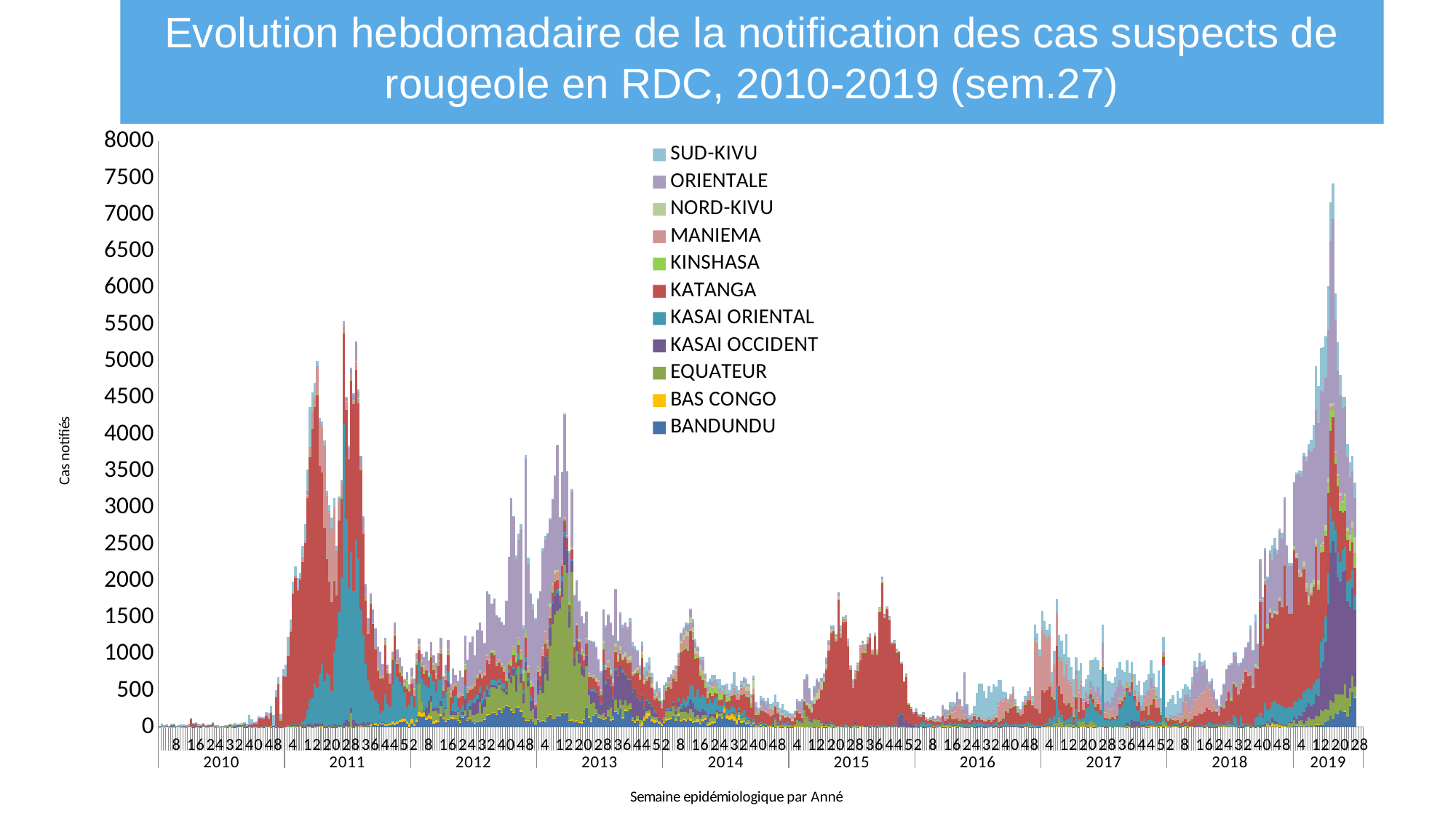

Evolution hebdomadaire de la notification des cas suspects de rougeole en RDC, 2010-2019 (sem.27)

### Chart

| Category | BANDUNDU | BAS CONGO | EQUATEUR | KASAI OCCIDENT | KASAI ORIENTAL | KATANGA | KINSHASA | MANIEMA | NORD-KIVU | ORIENTALE | SUD-KIVU |
|---|---|---|---|---|---|---|---|---|---|---|---|
| 1 | 0.0 | 2.0 | 2.0 | 0.0 | 2.0 | 9.0 | 0.0 | 0.0 | 0.0 | 5.0 | 0.0 |
| 2 | 6.0 | 0.0 | 1.0 | 0.0 | 10.0 | 9.0 | 3.0 | 0.0 | 2.0 | 16.0 | 0.0 |
| 3 | 0.0 | 2.0 | 4.0 | 0.0 | 1.0 | 7.0 | 2.0 | 1.0 | 1.0 | 13.0 | 0.0 |
| 4 | 3.0 | 2.0 | 1.0 | 2.0 | 2.0 | 18.0 | 2.0 | 0.0 | 7.0 | 4.0 | 1.0 |
| 5 | 1.0 | 1.0 | 5.0 | 0.0 | 2.0 | 3.0 | 1.0 | 0.0 | 3.0 | 0.0 | 1.0 |
| 6 | 0.0 | 1.0 | 4.0 | 0.0 | 5.0 | 23.0 | 3.0 | 0.0 | 5.0 | 3.0 | 4.0 |
| 7 | 0.0 | 2.0 | 16.0 | 0.0 | 3.0 | 10.0 | 3.0 | 0.0 | 3.0 | 5.0 | 2.0 |
| 8 | 0.0 | 0.0 | 4.0 | 1.0 | 4.0 | 4.0 | 1.0 | 0.0 | 2.0 | 6.0 | 0.0 |
| 9 | 0.0 | 0.0 | 0.0 | 0.0 | 7.0 | 11.0 | 0.0 | 0.0 | 2.0 | 3.0 | 0.0 |
| 10 | 1.0 | 1.0 | 6.0 | 0.0 | 5.0 | 10.0 | 0.0 | 1.0 | 7.0 | 8.0 | 0.0 |
| 11 | 0.0 | 2.0 | 0.0 | 0.0 | 1.0 | 19.0 | 1.0 | 0.0 | 4.0 | 6.0 | 1.0 |
| 12 | 0.0 | 0.0 | 1.0 | 0.0 | 0.0 | 12.0 | 0.0 | 0.0 | 3.0 | 8.0 | 0.0 |
| 13 | 3.0 | 0.0 | 5.0 | 0.0 | 3.0 | 14.0 | 2.0 | 0.0 | 2.0 | 20.0 | 2.0 |
| 14 | 1.0 | 1.0 | 13.0 | 0.0 | 4.0 | 92.0 | 4.0 | 1.0 | 3.0 | 8.0 | 3.0 |
| 15 | 1.0 | 2.0 | 2.0 | 1.0 | 2.0 | 32.0 | 0.0 | 0.0 | 0.0 | 7.0 | 8.0 |
| 16 | 1.0 | 1.0 | 0.0 | 1.0 | 1.0 | 42.0 | 1.0 | 1.0 | 0.0 | 9.0 | 8.0 |
| 17 | 1.0 | 1.0 | 5.0 | 0.0 | 2.0 | 20.0 | 0.0 | 0.0 | 2.0 | 8.0 | 5.0 |
| 18 | 1.0 | 0.0 | 0.0 | 0.0 | 3.0 | 19.0 | 0.0 | 2.0 | 2.0 | 4.0 | 6.0 |
| 19 | 4.0 | 2.0 | 8.0 | 0.0 | 2.0 | 31.0 | 0.0 | 0.0 | 1.0 | 5.0 | 5.0 |
| 20 | 0.0 | 2.0 | 0.0 | 0.0 | 5.0 | 18.0 | 1.0 | 0.0 | 3.0 | 2.0 | 1.0 |
| 21 | 1.0 | 1.0 | 2.0 | 1.0 | 0.0 | 16.0 | 2.0 | 0.0 | 5.0 | 3.0 | 2.0 |
| 22 | 4.0 | 0.0 | 18.0 | 1.0 | 2.0 | 5.0 | 0.0 | 0.0 | 7.0 | 3.0 | 2.0 |
| 23 | 0.0 | 0.0 | 26.0 | 0.0 | 2.0 | 22.0 | 4.0 | 0.0 | 1.0 | 5.0 | 5.0 |
| 24 | 1.0 | 0.0 | 1.0 | 0.0 | 2.0 | 16.0 | 1.0 | 1.0 | 1.0 | 3.0 | 3.0 |
| 25 | 0.0 | 1.0 | 5.0 | 0.0 | 2.0 | 7.0 | 1.0 | 1.0 | 3.0 | 6.0 | 5.0 |
| 26 | 1.0 | 1.0 | 1.0 | 0.0 | 3.0 | 3.0 | 2.0 | 0.0 | 0.0 | 3.0 | 4.0 |
| 27 | 3.0 | 1.0 | 1.0 | 0.0 | 2.0 | 5.0 | 1.0 | 0.0 | 3.0 | 1.0 | 1.0 |
| 28 | 0.0 | 1.0 | 2.0 | 0.0 | 2.0 | 8.0 | 0.0 | 0.0 | 1.0 | 5.0 | 5.0 |
| 29 | 2.0 | 2.0 | 2.0 | 0.0 | 1.0 | 5.0 | 2.0 | 0.0 | 1.0 | 10.0 | 0.0 |
| 30 | 3.0 | 3.0 | 1.0 | 0.0 | 8.0 | 21.0 | 0.0 | 1.0 | 0.0 | 7.0 | 5.0 |
| 31 | 1.0 | 0.0 | 1.0 | 1.0 | 3.0 | 9.0 | 4.0 | 0.0 | 0.0 | 7.0 | 14.0 |
| 32 | 2.0 | 2.0 | 4.0 | 4.0 | 0.0 | 11.0 | 3.0 | 1.0 | 0.0 | 5.0 | 24.0 |
| 33 | 0.0 | 1.0 | 3.0 | 3.0 | 7.0 | 20.0 | 2.0 | 1.0 | 2.0 | 6.0 | 4.0 |
| 34 | 7.0 | 0.0 | 2.0 | 0.0 | 3.0 | 19.0 | 8.0 | 1.0 | 0.0 | 0.0 | 6.0 |
| 35 | 3.0 | 2.0 | 2.0 | 0.0 | 7.0 | 19.0 | 3.0 | 0.0 | 5.0 | 0.0 | 15.0 |
| 36 | 1.0 | 0.0 | 4.0 | 0.0 | 10.0 | 25.0 | 4.0 | 1.0 | 7.0 | 6.0 | 14.0 |
| 37 | 1.0 | 0.0 | 0.0 | 1.0 | 4.0 | 22.0 | 3.0 | 0.0 | 1.0 | 4.0 | 15.0 |
| 38 | 0.0 | 0.0 | 0.0 | 0.0 | 7.0 | 29.0 | 1.0 | 0.0 | 1.0 | 1.0 | 124.0 |
| 39 | 0.0 | 0.0 | 2.0 | 0.0 | 3.0 | 43.0 | 2.0 | 0.0 | 2.0 | 1.0 | 55.0 |
| 40 | 1.0 | 1.0 | 1.0 | 0.0 | 5.0 | 49.0 | 2.0 | 0.0 | 0.0 | 3.0 | 7.0 |
| 41 | 0.0 | 1.0 | 0.0 | 0.0 | 2.0 | 57.0 | 0.0 | 0.0 | 1.0 | 4.0 | 8.0 |
| 42 | 0.0 | 0.0 | 0.0 | 1.0 | 1.0 | 124.0 | 0.0 | 3.0 | 0.0 | 3.0 | 13.0 |
| 43 | 0.0 | 2.0 | 1.0 | 0.0 | 3.0 | 117.0 | 1.0 | 0.0 | 0.0 | 5.0 | 13.0 |
| 44 | 0.0 | 0.0 | 0.0 | 2.0 | 2.0 | 108.0 | 0.0 | 0.0 | 1.0 | 1.0 | 20.0 |
| 45 | 0.0 | 0.0 | 15.0 | 0.0 | 4.0 | 148.0 | 2.0 | 0.0 | 2.0 | 3.0 | 32.0 |
| 46 | 0.0 | 0.0 | 6.0 | 6.0 | 0.0 | 107.0 | 1.0 | 1.0 | 3.0 | 3.0 | 72.0 |
| 47 | 2.0 | 2.0 | 11.0 | 9.0 | 5.0 | 166.0 | 3.0 | 1.0 | 4.0 | 1.0 | 83.0 |
| 48 | 6.0 | 0.0 | 9.0 | 3.0 | 5.0 | 0.0 | 5.0 | 0.0 | 0.0 | 0.0 | 137.0 |
| 49 | 1.0 | 0.0 | 7.0 | 8.0 | 3.0 | 394.0 | 1.0 | 0.0 | 3.0 | 2.0 | 84.0 |
| 50 | 1.0 | 0.0 | 1.0 | 0.0 | 0.0 | 590.0 | 2.0 | 0.0 | 0.0 | 2.0 | 85.0 |
| 51 | 1.0 | 0.0 | 0.0 | 0.0 | 0.0 | 100.0 | 1.0 | 0.0 | 0.0 | 8.0 | 67.0 |
| 52 | 0.0 | 0.0 | 1.0 | 4.0 | 1.0 | 690.0 | 6.0 | 1.0 | 0.0 | 3.0 | 82.0 |
| 1 | 0.0 | 0.0 | 8.0 | 2.0 | 0.0 | 678.0 | 2.0 | 1.0 | 0.0 | 12.0 | 145.0 |
| 2 | 0.0 | 0.0 | 23.0 | 2.0 | 4.0 | 954.0 | 2.0 | 1.0 | 1.0 | 9.0 | 233.0 |
| 3 | 4.0 | 0.0 | 15.0 | 1.0 | 2.0 | 1285.0 | 2.0 | 6.0 | 2.0 | 4.0 | 147.0 |
| 4 | 0.0 | 0.0 | 29.0 | 2.0 | 2.0 | 1793.0 | 1.0 | 4.0 | 0.0 | 8.0 | 145.0 |
| 5 | 0.0 | 1.0 | 20.0 | 16.0 | 3.0 | 2005.0 | 0.0 | 5.0 | 0.0 | 12.0 | 133.0 |
| 6 | 0.0 | 0.0 | 6.0 | 27.0 | 10.0 | 1836.0 | 1.0 | 4.0 | 2.0 | 8.0 | 138.0 |
| 7 | 0.0 | 7.0 | 6.0 | 17.0 | 2.0 | 1988.0 | 1.0 | 25.0 | 2.0 | 7.0 | 46.0 |
| 8 | 1.0 | 0.0 | 9.0 | 22.0 | 42.0 | 2185.0 | 1.0 | 41.0 | 0.0 | 19.0 | 153.0 |
| 9 | 1.0 | 0.0 | 3.0 | 14.0 | 89.0 | 2403.0 | 0.0 | 28.0 | 1.0 | 9.0 | 220.0 |
| 10 | 3.0 | 0.0 | 4.0 | 28.0 | 200.0 | 2906.0 | 1.0 | 28.0 | 1.0 | 55.0 | 295.0 |
| 11 | 0.0 | 3.0 | 1.0 | 44.0 | 323.0 | 3318.0 | 5.0 | 128.0 | 2.0 | 2.0 | 551.0 |
| 12 | 2.0 | 0.0 | 2.0 | 26.0 | 362.0 | 3691.0 | 2.0 | 227.0 | 2.0 | 2.0 | 260.0 |
| 13 | 0.0 | 1.0 | 3.0 | 41.0 | 551.0 | 3787.0 | 3.0 | 120.0 | 5.0 | 11.0 | 182.0 |
| 14 | 0.0 | 0.0 | 3.0 | 43.0 | 494.0 | 4003.0 | 3.0 | 369.0 | 0.0 | 13.0 | 75.0 |
| 15 | 8.0 | 2.0 | 4.0 | 34.0 | 674.0 | 2855.0 | 1.0 | 580.0 | 4.0 | 1.0 | 64.0 |
| 16 | 7.0 | 4.0 | 2.0 | 35.0 | 817.0 | 2624.0 | 3.0 | 604.0 | 2.0 | 8.0 | 69.0 |
| 17 | 2.0 | 7.0 | 2.0 | 6.0 | 602.0 | 2104.0 | 4.0 | 1114.0 | 3.0 | 2.0 | 74.0 |
| 18 | 2.0 | 1.0 | 0.0 | 5.0 | 724.0 | 1570.0 | 2.0 | 866.0 | 2.0 | 3.0 | 58.0 |
| 19 | 0.0 | 2.0 | 2.0 | 21.0 | 686.0 | 1281.0 | 1.0 | 938.0 | 6.0 | 12.0 | 84.0 |
| 20 | 1.0 | 3.0 | 1.0 | 12.0 | 473.0 | 1224.0 | 2.0 | 990.0 | 5.0 | 5.0 | 145.0 |
| 21 | 1.0 | 0.0 | 9.0 | 26.0 | 983.0 | 984.0 | 2.0 | 1007.0 | 1.0 | 11.0 | 110.0 |
| 22 | 2.0 | 2.0 | 8.0 | 20.0 | 1187.0 | 579.0 | 0.0 | 598.0 | 0.0 | 12.0 | 67.0 |
| 23 | 0.0 | 4.0 | 2.0 | 22.0 | 1544.0 | 1252.0 | 0.0 | 286.0 | 0.0 | 13.0 | 25.0 |
| 24 | 0.0 | 3.0 | 0.0 | 9.0 | 2032.0 | 1086.0 | 1.0 | 203.0 | 1.0 | 20.0 | 27.0 |
| 25 | 1.0 | 5.0 | 4.0 | 44.0 | 4094.0 | 1232.0 | 5.0 | 107.0 | 5.0 | 13.0 | 34.0 |
| 26 | 0.0 | 3.0 | 0.0 | 95.0 | 2742.0 | 1495.0 | 12.0 | 105.0 | 1.0 | 39.0 | 19.0 |
| 27 | 0.0 | 2.0 | 1.0 | 66.0 | 1831.0 | 1765.0 | 6.0 | 96.0 | 0.0 | 46.0 | 36.0 |
| 28 | 0.0 | 2.0 | 192.0 | 75.0 | 2113.0 | 2352.0 | 4.0 | 91.0 | 0.0 | 61.0 | 23.0 |
| 29 | 1.0 | 5.0 | 2.0 | 88.0 | 1763.0 | 2560.0 | 2.0 | 36.0 | 2.0 | 80.0 | 19.0 |
| 30 | 10.0 | 6.0 | 1.0 | 38.0 | 2506.0 | 2332.0 | 1.0 | 106.0 | 1.0 | 256.0 | 13.0 |
| 31 | 0.0 | 8.0 | 0.0 | 25.0 | 2261.0 | 2133.0 | 8.0 | 52.0 | 1.0 | 96.0 | 28.0 |
| 32 | 7.0 | 14.0 | 4.0 | 20.0 | 1557.0 | 1907.0 | 7.0 | 46.0 | 0.0 | 139.0 | 6.0 |
| 33 | 3.0 | 18.0 | 1.0 | 50.0 | 1178.0 | 1397.0 | 5.0 | 49.0 | 0.0 | 159.0 | 17.0 |
| 34 | 4.0 | 13.0 | 1.0 | 15.0 | 826.0 | 871.0 | 13.0 | 57.0 | 3.0 | 130.0 | 25.0 |
| 35 | 18.0 | 11.0 | 2.0 | 36.0 | 570.0 | 639.0 | 5.0 | 51.0 | 0.0 | 148.0 | 14.0 |
| 36 | 8.0 | 37.0 | 2.0 | 2.0 | 452.0 | 1187.0 | 21.0 | 23.0 | 0.0 | 84.0 | 6.0 |
| 37 | 23.0 | 14.0 | 1.0 | 5.0 | 454.0 | 916.0 | 2.0 | 3.0 | 3.0 | 181.0 | 4.0 |
| 38 | 28.0 | 25.0 | 3.0 | 0.0 | 316.0 | 685.0 | 12.0 | 24.0 | 0.0 | 249.0 | 6.0 |
| 39 | 21.0 | 21.0 | 0.0 | 5.0 | 268.0 | 449.0 | 5.0 | 34.0 | 1.0 | 287.0 | 8.0 |
| 40 | 34.0 | 22.0 | 2.0 | 0.0 | 124.0 | 482.0 | 11.0 | 4.0 | 2.0 | 346.0 | 2.0 |
| 41 | 41.0 | 15.0 | 3.0 | 4.0 | 158.0 | 449.0 | 4.0 | 31.0 | 1.0 | 153.0 | 7.0 |
| 42 | 22.0 | 25.0 | 1.0 | 2.0 | 397.0 | 676.0 | 17.0 | 37.0 | 9.0 | 24.0 | 8.0 |
| 43 | 17.0 | 25.0 | 7.0 | 2.0 | 261.0 | 417.0 | 18.0 | 37.0 | 12.0 | 54.0 | 6.0 |
| 44 | 26.0 | 25.0 | 3.0 | 0.0 | 222.0 | 315.0 | 13.0 | 46.0 | 0.0 | 85.0 | 1.0 |
| 45 | 37.0 | 36.0 | 0.0 | 0.0 | 511.0 | 341.0 | 22.0 | 53.0 | 0.0 | 31.0 | 3.0 |
| 46 | 27.0 | 35.0 | 0.0 | 0.0 | 851.0 | 335.0 | 25.0 | 43.0 | 0.0 | 110.0 | 0.0 |
| 47 | 45.0 | 40.0 | 0.0 | 4.0 | 595.0 | 181.0 | 21.0 | 44.0 | 1.0 | 127.0 | 3.0 |
| 48 | 67.0 | 32.0 | 0.0 | 0.0 | 513.0 | 134.0 | 23.0 | 29.0 | 0.0 | 146.0 | 4.0 |
| 49 | 69.0 | 56.0 | 2.0 | 1.0 | 427.0 | 141.0 | 18.0 | 10.0 | 2.0 | 107.0 | 4.0 |
| 50 | 74.0 | 49.0 | 1.0 | 1.0 | 354.0 | 73.0 | 21.0 | 7.0 | 11.0 | 64.0 | 3.0 |
| 51 | 45.0 | 39.0 | 5.0 | 0.0 | 184.0 | 249.0 | 94.0 | 11.0 | 13.0 | 110.0 | 4.0 |
| 52 | 1.0 | 52.0 | 3.0 | 0.0 | 247.0 | 184.0 | 28.0 | 11.0 | 1.0 | 55.0 | 1.0 |
| 1 | 52.0 | 60.0 | 7.0 | 0.0 | 304.0 | 173.0 | 6.0 | 54.0 | 36.0 | 113.0 | 4.0 |
| 2 | 16.0 | 29.0 | 1.0 | 0.0 | 224.0 | 159.0 | 14.0 | 61.0 | 26.0 | 126.0 | 3.0 |
| 3 | 68.0 | 34.0 | 37.0 | 1.0 | 455.0 | 262.0 | 21.0 | 25.0 | 28.0 | 82.0 | 1.0 |
| 4 | 145.0 | 63.0 | 391.0 | 0.0 | 291.0 | 158.0 | 12.0 | 43.0 | 28.0 | 80.0 | 3.0 |
| 5 | 139.0 | 45.0 | 166.0 | 0.0 | 310.0 | 162.0 | 11.0 | 63.0 | 23.0 | 84.0 | 0.0 |
| 6 | 148.0 | 50.0 | 9.0 | 10.0 | 364.0 | 146.0 | 22.0 | 68.0 | 21.0 | 118.0 | 5.0 |
| 7 | 98.0 | 25.0 | 38.0 | 110.0 | 295.0 | 203.0 | 24.0 | 46.0 | 14.0 | 171.0 | 3.0 |
| 8 | 115.0 | 41.0 | 29.0 | 169.0 | 179.0 | 152.0 | 6.0 | 26.0 | 23.0 | 171.0 | 1.0 |
| 9 | 109.0 | 37.0 | 195.0 | 83.0 | 300.0 | 232.0 | 17.0 | 44.0 | 14.0 | 127.0 | 0.0 |
| 10 | 44.0 | 38.0 | 132.0 | 42.0 | 371.0 | 160.0 | 27.0 | 42.0 | 15.0 | 114.0 | 1.0 |
| 11 | 58.0 | 39.0 | 129.0 | 39.0 | 223.0 | 164.0 | 9.0 | 57.0 | 14.0 | 145.0 | 0.0 |
| 12 | 64.0 | 27.0 | 96.0 | 67.0 | 404.0 | 176.0 | 7.0 | 58.0 | 10.0 | 100.0 | 2.0 |
| 13 | 150.0 | 27.0 | 109.0 | 69.0 | 300.0 | 350.0 | 19.0 | 32.0 | 8.0 | 150.0 | 3.0 |
| 14 | 112.0 | 12.0 | 26.0 | 40.0 | 201.0 | 108.0 | 12.0 | 38.0 | 10.0 | 128.0 | 3.0 |
| 15 | 69.0 | 14.0 | 168.0 | 15.0 | 214.0 | 159.0 | 17.0 | 59.0 | 7.0 | 124.0 | 3.0 |
| 16 | 101.0 | 11.0 | 434.0 | 75.0 | 139.0 | 224.0 | 8.0 | 61.0 | 9.0 | 130.0 | 0.0 |
| 17 | 117.0 | 16.0 | 32.0 | 54.0 | 8.0 | 175.0 | 30.0 | 42.0 | 17.0 | 100.0 | 2.0 |
| 18 | 110.0 | 27.0 | 26.0 | 49.0 | 118.0 | 177.0 | 20.0 | 40.0 | 5.0 | 219.0 | 13.0 |
| 19 | 115.0 | 4.0 | 47.0 | 41.0 | 220.0 | 127.0 | 7.0 | 30.0 | 8.0 | 116.0 | 0.0 |
| 20 | 92.0 | 3.0 | 107.0 | 22.0 | 52.0 | 116.0 | 11.0 | 21.0 | 7.0 | 196.0 | 5.0 |
| 21 | 63.0 | 5.0 | 34.0 | 38.0 | 96.0 | 173.0 | 7.0 | 44.0 | 3.0 | 308.0 | 5.0 |
| 22 | 140.0 | 2.0 | 29.0 | 35.0 | 86.0 | 138.0 | 14.0 | 23.0 | 0.0 | 213.0 | 3.0 |
| 23 | 154.0 | 10.0 | 62.0 | 162.0 | 187.0 | 212.0 | 42.0 | 18.0 | 17.0 | 386.0 | 2.0 |
| 24 | 90.0 | 5.0 | 43.0 | 90.0 | 96.0 | 143.0 | 20.0 | 48.0 | 5.0 | 383.0 | 2.0 |
| 25 | 112.0 | 2.0 | 124.0 | 46.0 | 84.0 | 139.0 | 16.0 | 26.0 | 3.0 | 605.0 | 4.0 |
| 26 | 83.0 | 1.0 | 82.0 | 171.0 | 31.0 | 159.0 | 19.0 | 14.0 | 5.0 | 673.0 | 7.0 |
| 27 | 52.0 | 8.0 | 110.0 | 160.0 | 80.0 | 141.0 | 13.0 | 21.0 | 5.0 | 393.0 | 2.0 |
| 28 | 69.0 | 4.0 | 110.0 | 198.0 | 68.0 | 213.0 | 12.0 | 22.0 | 13.0 | 616.0 | 10.0 |
| 29 | 85.0 | 6.0 | 242.0 | 135.0 | 85.0 | 169.0 | 19.0 | 15.0 | 19.0 | 648.0 | 4.0 |
| 30 | 76.0 | 12.0 | 96.0 | 145.0 | 70.0 | 270.0 | 7.0 | 20.0 | 15.0 | 598.0 | 8.0 |
| 31 | 98.0 | 6.0 | 174.0 | 99.0 | 107.0 | 218.0 | 12.0 | 12.0 | 9.0 | 416.0 | 3.0 |
| 32 | 159.0 | 14.0 | 239.0 | 96.0 | 65.0 | 341.0 | 20.0 | 38.0 | 17.0 | 860.0 | 7.0 |
| 33 | 176.0 | 1.0 | 236.0 | 20.0 | 87.0 | 338.0 | 16.0 | 42.0 | 14.0 | 881.0 | 5.0 |
| 34 | 184.0 | 17.0 | 340.0 | 35.0 | 70.0 | 364.0 | 8.0 | 18.0 | 16.0 | 631.0 | 6.0 |
| 35 | 201.0 | 10.0 | 329.0 | 38.0 | 67.0 | 339.0 | 27.0 | 15.0 | 15.0 | 718.0 | 3.0 |
| 36 | 173.0 | 5.0 | 351.0 | 37.0 | 60.0 | 203.0 | 19.0 | 23.0 | 17.0 | 633.0 | 4.0 |
| 37 | 241.0 | 18.0 | 314.0 | 33.0 | 45.0 | 229.0 | 22.0 | 17.0 | 9.0 | 559.0 | 11.0 |
| 38 | 198.0 | 5.0 | 306.0 | 15.0 | 70.0 | 234.0 | 8.0 | 17.0 | 21.0 | 562.0 | 3.0 |
| 39 | 265.0 | 3.0 | 210.0 | 46.0 | 73.0 | 157.0 | 44.0 | 16.0 | 6.0 | 569.0 | 6.0 |
| 40 | 288.0 | 9.0 | 148.0 | 41.0 | 32.0 | 114.0 | 40.0 | 17.0 | 15.0 | 1018.0 | 4.0 |
| 41 | 272.0 | 12.0 | 383.0 | 77.0 | 49.0 | 57.0 | 24.0 | 13.0 | 7.0 | 1429.0 | 0.0 |
| 42 | 230.0 | 21.0 | 353.0 | 84.0 | 18.0 | 130.0 | 63.0 | 20.0 | 4.0 | 2199.0 | 7.0 |
| 43 | 195.0 | 9.0 | 498.0 | 87.0 | 35.0 | 155.0 | 76.0 | 53.0 | 6.0 | 1766.0 | 4.0 |
| 44 | 268.0 | 5.0 | 216.0 | 226.0 | 69.0 | 100.0 | 63.0 | 52.0 | 4.0 | 1287.0 | 51.0 |
| 45 | 271.0 | 11.0 | 552.0 | 93.0 | 85.0 | 112.0 | 72.0 | 27.0 | 5.0 | 1322.0 | 94.0 |
| 46 | 209.0 | 23.0 | 375.0 | 115.0 | 83.0 | 114.0 | 82.0 | 46.0 | 6.0 | 1648.0 | 66.0 |
| 47 | 135.0 | 8.0 | 187.0 | 130.0 | 56.0 | 106.0 | 84.0 | 26.0 | 54.0 | 550.0 | 54.0 |
| 48 | 87.0 | 14.0 | 668.0 | 127.0 | 52.0 | 269.0 | 76.0 | 18.0 | 10.0 | 2343.0 | 56.0 |
| 49 | 91.0 | 9.0 | 452.0 | 83.0 | 35.0 | 78.0 | 41.0 | 35.0 | 19.0 | 1383.0 | 91.0 |
| 50 | 115.0 | 15.0 | 85.0 | 138.0 | 85.0 | 111.0 | 45.0 | 13.0 | 22.0 | 1180.0 | 15.0 |
| 51 | 76.0 | 11.0 | 159.0 | 121.0 | 9.0 | 179.0 | 26.0 | 5.0 | 12.0 | 1014.0 | 67.0 |
| 52 | 42.0 | 1.0 | 73.0 | 150.0 | 11.0 | 24.0 | 9.0 | 7.0 | 12.0 | 1132.0 | 26.0 |
| 1 | 104.0 | 8.0 | 335.0 | 192.0 | 13.0 | 103.0 | 26.0 | 45.0 | 11.0 | 897.0 | 22.0 |
| 2 | 68.0 | 12.0 | 425.0 | 23.0 | 22.0 | 142.0 | 40.0 | 46.0 | 10.0 | 1069.0 | 4.0 |
| 3 | 94.0 | 7.0 | 366.0 | 331.0 | 20.0 | 150.0 | 11.0 | 88.0 | 21.0 | 1313.0 | 42.0 |
| 4 | 77.0 | 3.0 | 641.0 | 239.0 | 10.0 | 175.0 | 16.0 | 138.0 | 21.0 | 1239.0 | 50.0 |
| 5 | 140.0 | 4.0 | 489.0 | 267.0 | 15.0 | 160.0 | 6.0 | 91.0 | 22.0 | 1435.0 | 25.0 |
| 6 | 177.0 | 2.0 | 936.0 | 248.0 | 29.0 | 98.0 | 28.0 | 117.0 | 49.0 | 1144.0 | 21.0 |
| 7 | 125.0 | 3.0 | 1281.0 | 279.0 | 18.0 | 130.0 | 38.0 | 70.0 | 21.0 | 1141.0 | 15.0 |
| 8 | 123.0 | 4.0 | 1416.0 | 252.0 | 24.0 | 165.0 | 22.0 | 94.0 | 45.0 | 1275.0 | 23.0 |
| 9 | 146.0 | 8.0 | 1436.0 | 238.0 | 56.0 | 123.0 | 15.0 | 90.0 | 34.0 | 1700.0 | 7.0 |
| 10 | 154.0 | 7.0 | 1461.0 | 82.0 | 5.0 | 92.0 | 13.0 | 46.0 | 34.0 | 957.0 | 17.0 |
| 11 | 198.0 | 5.0 | 1570.0 | 212.0 | 82.0 | 138.0 | 14.0 | 44.0 | 10.0 | 1208.0 | 9.0 |
| 12 | 187.0 | 5.0 | 2023.0 | 374.0 | 77.0 | 162.0 | 7.0 | 17.0 | 23.0 | 1387.0 | 19.0 |
| 13 | 199.0 | 8.0 | 1896.0 | 304.0 | 16.0 | 156.0 | 16.0 | 15.0 | 9.0 | 866.0 | 16.0 |
| 14 | 91.0 | 7.0 | 1266.0 | 210.0 | 20.0 | 76.0 | 13.0 | 12.0 | 15.0 | 660.0 | 31.0 |
| 15 | 88.0 | 15.0 | 2013.0 | 149.0 | 31.0 | 129.0 | 4.0 | 6.0 | 15.0 | 773.0 | 25.0 |
| 16 | 65.0 | 14.0 | 757.0 | 112.0 | 12.0 | 140.0 | 3.0 | 28.0 | 21.0 | 638.0 | 17.0 |
| 17 | 82.0 | 13.0 | 945.0 | 146.0 | 26.0 | 176.0 | 8.0 | 5.0 | 17.0 | 587.0 | 2.0 |
| 18 | 59.0 | 12.0 | 803.0 | 123.0 | 23.0 | 153.0 | 2.0 | 11.0 | 14.0 | 512.0 | 17.0 |
| 19 | 52.0 | 14.0 | 648.0 | 120.0 | 10.0 | 144.0 | 7.0 | 48.0 | 16.0 | 441.0 | 23.0 |
| 20 | 99.0 | 11.0 | 569.0 | 123.0 | 5.0 | 113.0 | 5.0 | 44.0 | 28.0 | 409.0 | 10.0 |
| 21 | 265.0 | 9.0 | 555.0 | 146.0 | 11.0 | 164.0 | 3.0 | 49.0 | 19.0 | 348.0 | 12.0 |
| 22 | 124.0 | 22.0 | 286.0 | 84.0 | 8.0 | 168.0 | 6.0 | 25.0 | 19.0 | 439.0 | 14.0 |
| 23 | 72.0 | 11.0 | 236.0 | 166.0 | 34.0 | 163.0 | 8.0 | 11.0 | 5.0 | 468.0 | 3.0 |
| 24 | 155.0 | 8.0 | 177.0 | 140.0 | 43.0 | 153.0 | 2.0 | 17.0 | 18.0 | 443.0 | 11.0 |
| 25 | 176.0 | 8.0 | 62.0 | 222.0 | 5.0 | 143.0 | 3.0 | 19.0 | 31.0 | 413.0 | 17.0 |
| 26 | 130.0 | 4.0 | 46.0 | 243.0 | 12.0 | 134.0 | 10.0 | 42.0 | 26.0 | 267.0 | 15.0 |
| 27 | 124.0 | 3.0 | 42.0 | 138.0 | 19.0 | 116.0 | 7.0 | 43.0 | 23.0 | 233.0 | 20.0 |
| 28 | 97.0 | 15.0 | 84.0 | 588.0 | 64.0 | 216.0 | 41.0 | 33.0 | 44.0 | 420.0 | 10.0 |
| 29 | 108.0 | 6.0 | 24.0 | 444.0 | 54.0 | 156.0 | 5.0 | 23.0 | 34.0 | 509.0 | 22.0 |
| 30 | 150.0 | 8.0 | 78.0 | 425.0 | 20.0 | 129.0 | 19.0 | 58.0 | 28.0 | 602.0 | 22.0 |
| 31 | 88.0 | 18.0 | 156.0 | 293.0 | 19.0 | 135.0 | 8.0 | 21.0 | 45.0 | 626.0 | 24.0 |
| 32 | 98.0 | 8.0 | 52.0 | 232.0 | 17.0 | 164.0 | 5.0 | 37.0 | 41.0 | 588.0 | 16.0 |
| 33 | 204.0 | 12.0 | 161.0 | 399.0 | 23.0 | 218.0 | 36.0 | 47.0 | 39.0 | 733.0 | 17.0 |
| 34 | 176.0 | 12.0 | 64.0 | 439.0 | 23.0 | 182.0 | 17.0 | 13.0 | 52.0 | 193.0 | 10.0 |
| 35 | 267.0 | 3.0 | 108.0 | 469.0 | 6.0 | 152.0 | 23.0 | 23.0 | 58.0 | 444.0 | 12.0 |
| 36 | 120.0 | 16.0 | 168.0 | 438.0 | 37.0 | 134.0 | 16.0 | 4.0 | 57.0 | 358.0 | 48.0 |
| 37 | 220.0 | 30.0 | 117.0 | 342.0 | 23.0 | 221.0 | 7.0 | 14.0 | 43.0 | 405.0 | 9.0 |
| 38 | 220.0 | 11.0 | 66.0 | 343.0 | 20.0 | 216.0 | 21.0 | 20.0 | 38.0 | 374.0 | 41.0 |
| 39 | 246.0 | 10.0 | 71.0 | 318.0 | 14.0 | 228.0 | 24.0 | 5.0 | 53.0 | 463.0 | 56.0 |
| 40 | 93.0 | 9.0 | 32.0 | 332.0 | 10.0 | 230.0 | 5.0 | 9.0 | 36.0 | 337.0 | 67.0 |
| 41 | 54.0 | 27.0 | 16.0 | 428.0 | 12.0 | 187.0 | 9.0 | 13.0 | 37.0 | 289.0 | 42.0 |
| 42 | 86.0 | 20.0 | 49.0 | 246.0 | 15.0 | 329.0 | 7.0 | 32.0 | 27.0 | 218.0 | 24.0 |
| 43 | 5.0 | 25.0 | 71.0 | 251.0 | 15.0 | 281.0 | 15.0 | 12.0 | 40.0 | 92.0 | 33.0 |
| 44 | 18.0 | 51.0 | 29.0 | 326.0 | 11.0 | 505.0 | 29.0 | 21.0 | 39.0 | 87.0 | 52.0 |
| 45 | 83.0 | 46.0 | 29.0 | 86.0 | 12.0 | 331.0 | 11.0 | 6.0 | 42.0 | 72.0 | 107.0 |
| 46 | 119.0 | 73.0 | 24.0 | 141.0 | 16.0 | 260.0 | 8.0 | 19.0 | 35.0 | 64.0 | 128.0 |
| 47 | 148.0 | 51.0 | 37.0 | 84.0 | 21.0 | 344.0 | 18.0 | 34.0 | 37.0 | 72.0 | 102.0 |
| 48 | 73.0 | 32.0 | 47.0 | 133.0 | 5.0 | 244.0 | 7.0 | 17.0 | 41.0 | 81.0 | 68.0 |
| 49 | 59.0 | 39.0 | 36.0 | 63.0 | 26.0 | 160.0 | 5.0 | 14.0 | 21.0 | 41.0 | 53.0 |
| 50 | 63.0 | 28.0 | 42.0 | 51.0 | 12.0 | 204.0 | 12.0 | 17.0 | 41.0 | 124.0 | 29.0 |
| 51 | 49.0 | 22.0 | 20.0 | 38.0 | 8.0 | 224.0 | 1.0 | 14.0 | 23.0 | 89.0 | 51.0 |
| 52 | 21.0 | 15.0 | 23.0 | 43.0 | 9.0 | 153.0 | 2.0 | 4.0 | 8.0 | 51.0 | 34.0 |
| 1 | 53.0 | 19.0 | 64.0 | 19.0 | 15.0 | 209.0 | 28.0 | 68.0 | 6.0 | 68.0 | 21.0 |
| 2 | 91.0 | 30.0 | 93.0 | 18.0 | 21.0 | 242.0 | 9.0 | 32.0 | 18.0 | 28.0 | 30.0 |
| 3 | 94.0 | 22.0 | 96.0 | 19.0 | 22.0 | 296.0 | 19.0 | 36.0 | 14.0 | 56.0 | 9.0 |
| 4 | 110.0 | 16.0 | 95.0 | 26.0 | 17.0 | 259.0 | 19.0 | 72.0 | 13.0 | 81.0 | 15.0 |
| 5 | 153.0 | 11.0 | 121.0 | 49.0 | 26.0 | 304.0 | 15.0 | 22.0 | 19.0 | 63.0 | 1.0 |
| 6 | 88.0 | 17.0 | 75.0 | 34.0 | 35.0 | 378.0 | 15.0 | 126.0 | 20.0 | 43.0 | 12.0 |
| 7 | 143.0 | 48.0 | 90.0 | 67.0 | 45.0 | 437.0 | 20.0 | 80.0 | 12.0 | 42.0 | 31.0 |
| 8 | 79.0 | 20.0 | 111.0 | 35.0 | 69.0 | 711.0 | 30.0 | 86.0 | 42.0 | 84.0 | 23.0 |
| 9 | 98.0 | 16.0 | 95.0 | 88.0 | 98.0 | 659.0 | 20.0 | 122.0 | 61.0 | 78.0 | 26.0 |
| 10 | 82.0 | 23.0 | 100.0 | 66.0 | 88.0 | 714.0 | 27.0 | 140.0 | 81.0 | 83.0 | 29.0 |
| 11 | 104.0 | 14.0 | 72.0 | 106.0 | 128.0 | 613.0 | 22.0 | 186.0 | 59.0 | 83.0 | 29.0 |
| 12 | 86.0 | 30.0 | 127.0 | 133.0 | 198.0 | 739.0 | 29.0 | 74.0 | 81.0 | 98.0 | 21.0 |
| 13 | 61.0 | 15.0 | 135.0 | 119.0 | 231.0 | 631.0 | 35.0 | 70.0 | 66.0 | 67.0 | 46.0 |
| 14 | 70.0 | 17.0 | 54.0 | 102.0 | 173.0 | 514.0 | 42.0 | 30.0 | 77.0 | 77.0 | 48.0 |
| 15 | 71.0 | 32.0 | 65.0 | 58.0 | 285.0 | 431.0 | 42.0 | 4.0 | 51.0 | 42.0 | 22.0 |
| 16 | 37.0 | 25.0 | 58.0 | 89.0 | 201.0 | 285.0 | 69.0 | 8.0 | 77.0 | 63.0 | 50.0 |
| 17 | 80.0 | 29.0 | 61.0 | 80.0 | 186.0 | 203.0 | 76.0 | 12.0 | 43.0 | 139.0 | 51.0 |
| 18 | 95.0 | 31.0 | 39.0 | 49.0 | 187.0 | 131.0 | 73.0 | 26.0 | 32.0 | 38.0 | 31.0 |
| 19 | 17.0 | 19.0 | 33.0 | 61.0 | 186.0 | 79.0 | 63.0 | 2.0 | 22.0 | 66.0 | 66.0 |
| 20 | 29.0 | 25.0 | 73.0 | 48.0 | 208.0 | 79.0 | 70.0 | 26.0 | 20.0 | 56.0 | 26.0 |
| 21 | 50.0 | 32.0 | 61.0 | 37.0 | 145.0 | 96.0 | 90.0 | 20.0 | 21.0 | 59.0 | 107.0 |
| 22 | 56.0 | 20.0 | 51.0 | 51.0 | 221.0 | 62.0 | 111.0 | 12.0 | 14.0 | 42.0 | 75.0 |
| 23 | 115.0 | 65.0 | 31.0 | 15.0 | 186.0 | 48.0 | 93.0 | 2.0 | 10.0 | 41.0 | 43.0 |
| 24 | 143.0 | 14.0 | 28.0 | 23.0 | 85.0 | 72.0 | 92.0 | 14.0 | 11.0 | 40.0 | 135.0 |
| 25 | 116.0 | 25.0 | 58.0 | 4.0 | 90.0 | 87.0 | 70.0 | 2.0 | 9.0 | 22.0 | 87.0 |
| 26 | 193.0 | 59.0 | 44.0 | 6.0 | 50.0 | 91.0 | 58.0 | 2.0 | 12.0 | 44.0 | 16.0 |
| 27 | 119.0 | 35.0 | 35.0 | 0.0 | 72.0 | 86.0 | 63.0 | 2.0 | 18.0 | 18.0 | 143.0 |
| 28 | 99.0 | 52.0 | 22.0 | 1.0 | 61.0 | 119.0 | 61.0 | 12.0 | 13.0 | 18.0 | 46.0 |
| 29 | 104.0 | 69.0 | 36.0 | 2.0 | 81.0 | 137.0 | 20.0 | 8.0 | 13.0 | 8.0 | 113.0 |
| 30 | 87.0 | 56.0 | 43.0 | 2.0 | 74.0 | 171.0 | 14.0 | 98.0 | 3.0 | 20.0 | 188.0 |
| 31 | 35.0 | 61.0 | 40.0 | 4.0 | 60.0 | 179.0 | 10.0 | 76.0 | 6.0 | 25.0 | 69.0 |
| 32 | 98.0 | 71.0 | 38.0 | 24.0 | 43.0 | 114.0 | 2.0 | 54.0 | 0.0 | 6.0 | 59.0 |
| 33 | 58.0 | 28.0 | 47.0 | 3.0 | 61.0 | 238.0 | 10.0 | 94.0 | 1.0 | 32.0 | 66.0 |
| 34 | 66.0 | 22.0 | 49.0 | 7.0 | 89.0 | 226.0 | 19.0 | 66.0 | 59.0 | 54.0 | 25.0 |
| 35 | 40.0 | 18.0 | 22.0 | 7.0 | 62.0 | 271.0 | 17.0 | 56.0 | 60.0 | 22.0 | 89.0 |
| 36 | 46.0 | 15.0 | 37.0 | 7.0 | 26.0 | 274.0 | 29.0 | 58.0 | 76.0 | 17.0 | 0.0 |
| 37 | 23.0 | 7.0 | 15.0 | 2.0 | 20.0 | 203.0 | 13.0 | 42.0 | 79.0 | 17.0 | 31.0 |
| 38 | 40.0 | 17.0 | 16.0 | 12.0 | 29.0 | 334.0 | 13.0 | 60.0 | 123.0 | 19.0 | 40.0 |
| 39 | 14.0 | 5.0 | 12.0 | 4.0 | 10.0 | 128.0 | 1.0 | 22.0 | 5.0 | 73.0 | 74.0 |
| 40 | 13.0 | 6.0 | 6.0 | 4.0 | 21.0 | 126.0 | 3.0 | 14.0 | 24.0 | 13.0 | 34.0 |
| 41 | 20.0 | 6.0 | 26.0 | 2.0 | 27.0 | 146.0 | 0.0 | 44.0 | 25.0 | 76.0 | 57.0 |
| 42 | 3.0 | 1.0 | 24.0 | 1.0 | 17.0 | 170.0 | 0.0 | 20.0 | 2.0 | 116.0 | 42.0 |
| 43 | 25.0 | 0.0 | 15.0 | 0.0 | 11.0 | 151.0 | 0.0 | 8.0 | 7.0 | 90.0 | 50.0 |
| 44 | 10.0 | 2.0 | 11.0 | 0.0 | 4.0 | 151.0 | 0.0 | 86.0 | 8.0 | 65.0 | 54.0 |
| 45 | 4.0 | 4.0 | 11.0 | 4.0 | 4.0 | 118.0 | 0.0 | 96.0 | 1.0 | 7.0 | 69.0 |
| 46 | 22.0 | 1.0 | 5.0 | 2.0 | 16.0 | 120.0 | 0.0 | 68.0 | 24.0 | 9.0 | 73.0 |
| 47 | 2.0 | 5.0 | 93.0 | 0.0 | 26.0 | 146.0 | 0.0 | 28.0 | 27.0 | 18.0 | 99.0 |
| 48 | 9.0 | 1.0 | 22.0 | 1.0 | 31.0 | 124.0 | 0.0 | 28.0 | 19.0 | 24.0 | 85.0 |
| 49 | 2.0 | 3.0 | 15.0 | 6.0 | 6.0 | 56.0 | 0.0 | 22.0 | 31.0 | 27.0 | 85.0 |
| 50 | 2.0 | 0.0 | 49.0 | 1.0 | 19.0 | 90.0 | 0.0 | 4.0 | 35.0 | 30.0 | 86.0 |
| 51 | 7.0 | 1.0 | 20.0 | 0.0 | 25.0 | 77.0 | 0.0 | 4.0 | 21.0 | 8.0 | 69.0 |
| 52 | 1.0 | 0.0 | 39.0 | 1.0 | 32.0 | 74.0 | 0.0 | 2.0 | 4.0 | 19.0 | 47.0 |
| 1 | 1.0 | 4.0 | 24.0 | 14.0 | 4.0 | 75.0 | 7.0 | 3.0 | 19.0 | 15.0 | 32.0 |
| 2 | 2.0 | 6.0 | 9.0 | 5.0 | 1.0 | 55.0 | 0.0 | 12.0 | 31.0 | 31.0 | 35.0 |
| 3 | 5.0 | 5.0 | 26.0 | 23.0 | 0.0 | 74.0 | 0.0 | 5.0 | 26.0 | 51.0 | 10.0 |
| 4 | 9.0 | 5.0 | 89.0 | 8.0 | 0.0 | 112.0 | 1.0 | 9.0 | 18.0 | 108.0 | 28.0 |
| 5 | 5.0 | 3.0 | 74.0 | 25.0 | 0.0 | 82.0 | 0.0 | 5.0 | 16.0 | 124.0 | 26.0 |
| 6 | 12.0 | 3.0 | 52.0 | 4.0 | 0.0 | 62.0 | 5.0 | 2.0 | 1.0 | 217.0 | 26.0 |
| 7 | 0.0 | 2.0 | 233.0 | 8.0 | 0.0 | 106.0 | 5.0 | 4.0 | 29.0 | 257.0 | 12.0 |
| 8 | 0.0 | 0.0 | 152.0 | 5.0 | 0.0 | 144.0 | 1.0 | 0.0 | 29.0 | 362.0 | 27.0 |
| 9 | 0.0 | 1.0 | 85.0 | 7.0 | 10.0 | 152.0 | 4.0 | 4.0 | 52.0 | 201.0 | 17.0 |
| 10 | 0.0 | 1.0 | 62.0 | 5.0 | 2.0 | 132.0 | 1.0 | 3.0 | 64.0 | 85.0 | 11.0 |
| 11 | 1.0 | 0.0 | 113.0 | 5.0 | 0.0 | 202.0 | 5.0 | 2.0 | 86.0 | 111.0 | 35.0 |
| 12 | 0.0 | 1.0 | 104.0 | 1.0 | 4.0 | 258.0 | 6.0 | 3.0 | 85.0 | 178.0 | 20.0 |
| 13 | 1.0 | 3.0 | 98.0 | 22.0 | 0.0 | 258.0 | 9.0 | 7.0 | 112.0 | 91.0 | 26.0 |
| 14 | 0.0 | 4.0 | 57.0 | 20.0 | 1.0 | 433.0 | 2.0 | 8.0 | 102.0 | 41.0 | 6.0 |
| 15 | 2.0 | 6.0 | 10.0 | 29.0 | 2.0 | 572.0 | 6.0 | 4.0 | 54.0 | 43.0 | 10.0 |
| 16 | 1.0 | 2.0 | 31.0 | 29.0 | 0.0 | 731.0 | 1.0 | 4.0 | 64.0 | 74.0 | 18.0 |
| 17 | 0.0 | 0.0 | 14.0 | 23.0 | 2.0 | 1007.0 | 2.0 | 5.0 | 70.0 | 35.0 | 38.0 |
| 18 | 1.0 | 1.0 | 53.0 | 7.0 | 1.0 | 1222.0 | 8.0 | 5.0 | 42.0 | 25.0 | 25.0 |
| 19 | 1.0 | 0.0 | 23.0 | 10.0 | 1.0 | 1281.0 | 6.0 | 4.0 | 11.0 | 13.0 | 40.0 |
| 20 | 0.0 | 2.0 | 18.0 | 11.0 | 0.0 | 1144.0 | 7.0 | 19.0 | 35.0 | 21.0 | 15.0 |
| 21 | 0.0 | 0.0 | 27.0 | 1.0 | 0.0 | 1714.0 | 9.0 | 10.0 | 29.0 | 38.0 | 16.0 |
| 22 | 0.0 | 0.0 | 8.0 | 17.0 | 1.0 | 1207.0 | 2.0 | 49.0 | 43.0 | 7.0 | 52.0 |
| 23 | 1.0 | 1.0 | 0.0 | 13.0 | 1.0 | 1414.0 | 0.0 | 51.0 | 8.0 | 10.0 | 13.0 |
| 24 | 0.0 | 1.0 | 23.0 | 10.0 | 1.0 | 1406.0 | 4.0 | 39.0 | 15.0 | 9.0 | 18.0 |
| 25 | 0.0 | 0.0 | 8.0 | 20.0 | 4.0 | 1082.0 | 2.0 | 23.0 | 5.0 | 20.0 | 44.0 |
| 26 | 2.0 | 2.0 | 2.0 | 13.0 | 0.0 | 769.0 | 2.0 | 18.0 | 11.0 | 11.0 | 11.0 |
| 27 | 0.0 | 1.0 | 14.0 | 0.0 | 0.0 | 523.0 | 3.0 | 57.0 | 11.0 | 14.0 | 32.0 |
| 28 | 0.0 | 1.0 | 28.0 | 39.0 | 0.0 | 590.0 | 5.0 | 81.0 | 15.0 | 8.0 | 12.0 |
| 29 | 2.0 | 2.0 | 14.0 | 3.0 | 1.0 | 746.0 | 3.0 | 84.0 | 12.0 | 7.0 | 6.0 |
| 30 | 3.0 | 2.0 | 21.0 | 3.0 | 0.0 | 881.0 | 14.0 | 158.0 | 13.0 | 18.0 | 8.0 |
| 31 | 7.0 | 1.0 | 9.0 | 5.0 | 4.0 | 999.0 | 1.0 | 99.0 | 23.0 | 24.0 | 10.0 |
| 32 | 6.0 | 0.0 | 7.0 | 2.0 | 0.0 | 998.0 | 15.0 | 65.0 | 13.0 | 17.0 | 5.0 |
| 33 | 0.0 | 0.0 | 5.0 | 0.0 | 3.0 | 1134.0 | 11.0 | 42.0 | 16.0 | 15.0 | 6.0 |
| 34 | 1.0 | 0.0 | 11.0 | 13.0 | 5.0 | 1186.0 | 11.0 | 20.0 | 18.0 | 5.0 | 7.0 |
| 35 | 0.0 | 0.0 | 6.0 | 14.0 | 5.0 | 973.0 | 7.0 | 25.0 | 10.0 | 6.0 | 12.0 |
| 36 | 0.0 | 1.0 | 5.0 | 6.0 | 1.0 | 1233.0 | 1.0 | 5.0 | 33.0 | 7.0 | 3.0 |
| 37 | 1.0 | 0.0 | 7.0 | 13.0 | 3.0 | 964.0 | 6.0 | 16.0 | 43.0 | 8.0 | 5.0 |
| 38 | 0.0 | 2.0 | 4.0 | 22.0 | 2.0 | 1539.0 | 5.0 | 2.0 | 51.0 | 10.0 | 6.0 |
| 39 | 0.0 | 1.0 | 8.0 | 18.0 | 7.0 | 1941.0 | 4.0 | 5.0 | 38.0 | 24.0 | 11.0 |
| 40 | 0.0 | 1.0 | 5.0 | 11.0 | 1.0 | 1469.0 | 9.0 | 0.0 | 25.0 | 14.0 | 9.0 |
| 41 | 0.0 | 1.0 | 2.0 | 6.0 | 2.0 | 1601.0 | 2.0 | 2.0 | 21.0 | 12.0 | 3.0 |
| 42 | 0.0 | 3.0 | 9.0 | 12.0 | 0.0 | 1441.0 | 3.0 | 5.0 | 27.0 | 11.0 | 5.0 |
| 43 | 0.0 | 1.0 | 10.0 | 8.0 | 2.0 | 1113.0 | 5.0 | 1.0 | 7.0 | 8.0 | 3.0 |
| 44 | 0.0 | 3.0 | 7.0 | 21.0 | 5.0 | 1108.0 | 8.0 | 2.0 | 14.0 | 13.0 | 14.0 |
| 45 | 0.0 | 4.0 | 3.0 | 14.0 | 2.0 | 992.0 | 15.0 | 1.0 | 19.0 | 10.0 | 7.0 |
| 46 | 0.0 | 2.0 | 0.0 | 143.0 | 3.0 | 874.0 | 6.0 | 0.0 | 4.0 | 8.0 | 0.0 |
| 47 | 0.0 | 1.0 | 9.0 | 161.0 | 2.0 | 692.0 | 7.0 | 2.0 | 10.0 | 0.0 | 7.0 |
| 48 | 1.0 | 1.0 | 2.0 | 70.0 | 3.0 | 544.0 | 2.0 | 0.0 | 0.0 | 14.0 | 1.0 |
| 49 | 0.0 | 0.0 | 2.0 | 95.0 | 7.0 | 577.0 | 26.0 | 6.0 | 6.0 | 3.0 | 9.0 |
| 50 | 1.0 | 1.0 | 0.0 | 50.0 | 0.0 | 261.0 | 6.0 | 2.0 | 3.0 | 0.0 | 4.0 |
| 51 | 0.0 | 0.0 | 2.0 | 42.0 | 0.0 | 209.0 | 6.0 | 3.0 | 0.0 | 10.0 | 0.0 |
| 52 | 0.0 | 0.0 | 1.0 | 13.0 | 0.0 | 170.0 | 0.0 | 1.0 | 0.0 | 17.0 | 0.0 |
| 1 | 1.0 | 1.0 | 8.0 | 1.0 | 40.0 | 159.0 | 15.0 | 0.0 | 3.0 | 12.0 | 13.0 |
| 2 | 2.0 | 0.0 | 6.0 | 2.0 | 12.0 | 132.0 | 4.0 | 0.0 | 0.0 | 16.0 | 1.0 |
| 3 | 3.0 | 1.0 | 8.0 | 0.0 | 31.0 | 101.0 | 3.0 | 3.0 | 1.0 | 21.0 | 2.0 |
| 4 | 2.0 | 3.0 | 6.0 | 1.0 | 54.0 | 102.0 | 8.0 | 3.0 | 2.0 | 17.0 | 8.0 |
| 5 | 1.0 | 0.0 | 5.0 | 0.0 | 33.0 | 65.0 | 6.0 | 2.0 | 5.0 | 14.0 | 2.0 |
| 6 | 0.0 | 2.0 | 9.0 | 1.0 | 42.0 | 37.0 | 7.0 | 1.0 | 2.0 | 12.0 | 4.0 |
| 7 | 0.0 | 2.0 | 7.0 | 2.0 | 36.0 | 63.0 | 2.0 | 7.0 | 2.0 | 16.0 | 3.0 |
| 8 | 2.0 | 4.0 | 16.0 | 1.0 | 11.0 | 57.0 | 0.0 | 3.0 | 2.0 | 56.0 | 4.0 |
| 9 | 2.0 | 2.0 | 11.0 | 1.0 | 13.0 | 41.0 | 3.0 | 2.0 | 2.0 | 45.0 | 0.0 |
| 10 | 1.0 | 1.0 | 8.0 | 0.0 | 24.0 | 53.0 | 3.0 | 5.0 | 1.0 | 61.0 | 0.0 |
| 11 | 5.0 | 0.0 | 6.0 | 0.0 | 16.0 | 54.0 | 1.0 | 16.0 | 0.0 | 32.0 | 9.0 |
| 12 | 2.0 | 6.0 | 30.0 | 0.0 | 45.0 | 77.0 | 17.0 | 14.0 | 1.0 | 93.0 | 20.0 |
| 13 | 2.0 | 1.0 | 29.0 | 1.0 | 14.0 | 39.0 | 0.0 | 51.0 | 5.0 | 79.0 | 24.0 |
| 14 | 1.0 | 1.0 | 29.0 | 0.0 | 7.0 | 70.0 | 5.0 | 55.0 | 7.0 | 40.0 | 17.0 |
| 15 | 2.0 | 4.0 | 14.0 | 0.0 | 44.0 | 106.0 | 6.0 | 66.0 | 10.0 | 46.0 | 45.0 |
| 16 | 0.0 | 0.0 | 22.0 | 1.0 | 19.0 | 68.0 | 7.0 | 87.0 | 3.0 | 71.0 | 65.0 |
| 17 | 4.0 | 1.0 | 18.0 | 2.0 | 22.0 | 62.0 | 0.0 | 104.0 | 4.0 | 85.0 | 34.0 |
| 18 | 2.0 | 0.0 | 15.0 | 0.0 | 20.0 | 82.0 | 0.0 | 180.0 | 1.0 | 167.0 | 19.0 |
| 19 | 0.0 | 0.0 | 12.0 | 0.0 | 32.0 | 49.0 | 2.0 | 205.0 | 4.0 | 58.0 | 26.0 |
| 20 | 1.0 | 1.0 | 11.0 | 8.0 | 27.0 | 64.0 | 2.0 | 71.0 | 0.0 | 62.0 | 43.0 |
| 21 | 1.0 | 3.0 | 3.0 | 3.0 | 24.0 | 73.0 | 2.0 | 65.0 | 2.0 | 560.0 | 20.0 |
| 22 | 1.0 | 0.0 | 5.0 | 7.0 | 36.0 | 59.0 | 5.0 | 5.0 | 0.0 | 175.0 | 23.0 |
| 23 | 1.0 | 2.0 | 3.0 | 0.0 | 32.0 | 30.0 | 5.0 | 8.0 | 4.0 | 39.0 | 41.0 |
| 24 | 5.0 | 1.0 | 2.0 | 1.0 | 31.0 | 64.0 | 3.0 | 6.0 | 6.0 | 14.0 | 54.0 |
| 25 | 1.0 | 2.0 | 4.0 | 0.0 | 60.0 | 82.0 | 4.0 | 5.0 | 7.0 | 7.0 | 116.0 |
| 26 | 2.0 | 0.0 | 1.0 | 1.0 | 43.0 | 57.0 | 6.0 | 11.0 | 1.0 | 9.0 | 337.0 |
| 27 | 0.0 | 1.0 | 3.0 | 4.0 | 57.0 | 73.0 | 8.0 | 1.0 | 3.0 | 4.0 | 438.0 |
| 28 | 3.0 | 0.0 | 1.0 | 5.0 | 44.0 | 45.0 | 7.0 | 3.0 | 13.0 | 3.0 | 471.0 |
| 29 | 2.0 | 0.0 | 2.0 | 4.0 | 25.0 | 57.0 | 2.0 | 1.0 | 13.0 | 8.0 | 378.0 |
| 30 | 2.0 | 0.0 | 4.0 | 3.0 | 28.0 | 46.0 | 4.0 | 10.0 | 2.0 | 11.0 | 289.0 |
| 31 | 0.0 | 1.0 | 8.0 | 1.0 | 23.0 | 67.0 | 8.0 | 15.0 | 11.0 | 5.0 | 425.0 |
| 32 | 4.0 | 0.0 | 6.0 | 0.0 | 11.0 | 52.0 | 2.0 | 26.0 | 6.0 | 5.0 | 362.0 |
| 33 | 2.0 | 0.0 | 12.0 | 2.0 | 34.0 | 51.0 | 8.0 | 38.0 | 2.0 | 14.0 | 423.0 |
| 34 | 9.0 | 0.0 | 4.0 | 3.0 | 48.0 | 67.0 | 18.0 | 0.0 | 17.0 | 7.0 | 377.0 |
| 35 | 1.0 | 2.0 | 12.0 | 3.0 | 8.0 | 48.0 | 7.0 | 206.0 | 19.0 | 24.0 | 317.0 |
| 36 | 2.0 | 0.0 | 7.0 | 1.0 | 26.0 | 52.0 | 12.0 | 268.0 | 18.0 | 8.0 | 253.0 |
| 37 | 8.0 | 1.0 | 1.0 | 1.0 | 29.0 | 86.0 | 1.0 | 214.0 | 19.0 | 11.0 | 111.0 |
| 38 | 4.0 | 3.0 | 4.0 | 5.0 | 55.0 | 156.0 | 1.0 | 163.0 | 0.0 | 12.0 | 69.0 |
| 39 | 3.0 | 1.0 | 1.0 | 2.0 | 33.0 | 153.0 | 15.0 | 140.0 | 2.0 | 2.0 | 38.0 |
| 40 | 4.0 | 4.0 | 2.0 | 1.0 | 20.0 | 228.0 | 19.0 | 136.0 | 5.0 | 4.0 | 32.0 |
| 41 | 10.0 | 6.0 | 5.0 | 1.0 | 19.0 | 237.0 | 20.0 | 194.0 | 2.0 | 6.0 | 51.0 |
| 42 | 4.0 | 1.0 | 6.0 | 1.0 | 28.0 | 251.0 | 16.0 | 7.0 | 2.0 | 5.0 | 60.0 |
| 43 | 1.0 | 1.0 | 4.0 | 10.0 | 22.0 | 163.0 | 3.0 | 14.0 | 1.0 | 12.0 | 51.0 |
| 44 | 2.0 | 0.0 | 1.0 | 2.0 | 29.0 | 132.0 | 5.0 | 12.0 | 3.0 | 27.0 | 34.0 |
| 45 | 1.0 | 0.0 | 8.0 | 1.0 | 25.0 | 149.0 | 3.0 | 96.0 | 1.0 | 5.0 | 60.0 |
| 46 | 0.0 | 3.0 | 13.0 | 2.0 | 25.0 | 271.0 | 4.0 | 37.0 | 3.0 | 11.0 | 55.0 |
| 47 | 0.0 | 0.0 | 6.0 | 4.0 | 53.0 | 308.0 | 1.0 | 41.0 | 5.0 | 6.0 | 75.0 |
| 48 | 1.0 | 4.0 | 8.0 | 0.0 | 41.0 | 314.0 | 3.0 | 92.0 | 3.0 | 16.0 | 58.0 |
| 49 | 1.0 | 0.0 | 0.0 | 0.0 | 38.0 | 260.0 | 3.0 | 11.0 | 2.0 | 12.0 | 94.0 |
| 50 | 1.0 | 0.0 | 1.0 | 0.0 | 25.0 | 229.0 | 0.0 | 931.0 | 8.0 | 13.0 | 190.0 |
| 51 | 0.0 | 0.0 | 1.0 | 1.0 | 21.0 | 225.0 | 0.0 | 891.0 | 5.0 | 5.0 | 131.0 |
| 52 | 1.0 | 0.0 | 0.0 | 6.0 | 13.0 | 166.0 | 0.0 | 778.0 | 4.0 | 7.0 | 90.0 |
| 1 | 5.0 | 0.0 | 6.0 | 0.0 | 16.0 | 489.0 | 2.0 | 823.0 | 1.0 | 6.0 | 239.0 |
| 2 | 14.0 | 0.0 | 4.0 | 1.0 | 19.0 | 436.0 | 8.0 | 782.0 | 1.0 | 5.0 | 180.0 |
| 3 | 14.0 | 3.0 | 7.0 | 1.0 | 36.0 | 452.0 | 2.0 | 706.0 | 4.0 | 9.0 | 93.0 |
| 4 | 13.0 | 3.0 | 12.0 | 1.0 | 98.0 | 432.0 | 1.0 | 704.0 | 2.0 | 16.0 | 132.0 |
| 5 | 7.0 | 0.0 | 28.0 | 5.0 | 68.0 | 304.0 | 12.0 | 148.0 | 2.0 | 19.0 | 157.0 |
| 6 | 3.0 | 0.0 | 57.0 | 0.0 | 90.0 | 225.0 | 23.0 | 454.0 | 1.0 | 13.0 | 174.0 |
| 7 | 3.0 | 2.0 | 61.0 | 5.0 | 500.0 | 545.0 | 8.0 | 417.0 | 10.0 | 22.0 | 174.0 |
| 8 | 5.0 | 0.0 | 139.0 | 1.0 | 83.0 | 337.0 | 6.0 | 348.0 | 8.0 | 40.0 | 290.0 |
| 9 | 0.0 | 2.0 | 64.0 | 0.0 | 97.0 | 298.0 | 6.0 | 439.0 | 8.0 | 19.0 | 249.0 |
| 10 | 3.0 | 0.0 | 36.0 | 1.0 | 51.0 | 236.0 | 11.0 | 323.0 | 4.0 | 41.0 | 295.0 |
| 11 | 3.0 | 2.0 | 35.0 | 0.0 | 53.0 | 201.0 | 9.0 | 558.0 | 7.0 | 26.0 | 373.0 |
| 12 | 3.0 | 0.0 | 50.0 | 1.0 | 59.0 | 216.0 | 3.0 | 283.0 | 8.0 | 16.0 | 309.0 |
| 13 | 3.0 | 0.0 | 42.0 | 1.0 | 100.0 | 141.0 | 2.0 | 288.0 | 8.0 | 27.0 | 212.0 |
| 14 | 2.0 | 1.0 | 22.0 | 0.0 | 12.0 | 104.0 | 23.0 | 202.0 | 13.0 | 36.0 | 237.0 |
| 15 | 3.0 | 0.0 | 22.0 | 1.0 | 224.0 | 158.0 | 25.0 | 258.0 | 15.0 | 67.0 | 180.0 |
| 16 | 2.0 | 0.0 | 71.0 | 0.0 | 39.0 | 97.0 | 18.0 | 242.0 | 19.0 | 27.0 | 258.0 |
| 17 | 3.0 | 1.0 | 66.0 | 0.0 | 39.0 | 294.0 | 7.0 | 179.0 | 13.0 | 23.0 | 245.0 |
| 18 | 5.0 | 1.0 | 76.0 | 0.0 | 45.0 | 114.0 | 10.0 | 95.0 | 10.0 | 25.0 | 177.0 |
| 19 | 3.0 | 0.0 | 48.0 | 1.0 | 207.0 | 82.0 | 13.0 | 60.0 | 6.0 | 66.0 | 168.0 |
| 20 | 2.0 | 0.0 | 38.0 | 0.0 | 236.0 | 39.0 | 15.0 | 55.0 | 5.0 | 47.0 | 279.0 |
| 21 | 4.0 | 2.0 | 86.0 | 0.0 | 308.0 | 52.0 | 15.0 | 65.0 | 5.0 | 82.0 | 293.0 |
| 22 | 1.0 | 2.0 | 67.0 | 0.0 | 260.0 | 64.0 | 6.0 | 53.0 | 1.0 | 96.0 | 370.0 |
| 23 | 1.0 | 0.0 | 36.0 | 0.0 | 190.0 | 61.0 | 3.0 | 67.0 | 9.0 | 108.0 | 481.0 |
| 24 | 1.0 | 1.0 | 9.0 | 0.0 | 209.0 | 99.0 | 7.0 | 73.0 | 3.0 | 142.0 | 371.0 |
| 25 | 3.0 | 1.0 | 8.0 | 0.0 | 153.0 | 75.0 | 6.0 | 79.0 | 6.0 | 107.0 | 349.0 |
| 26 | 3.0 | 0.0 | 7.0 | 1.0 | 774.0 | 47.0 | 2.0 | 84.0 | 1.0 | 237.0 | 241.0 |
| 27 | 2.0 | 0.0 | 9.0 | 2.0 | 84.0 | 35.0 | 1.0 | 74.0 | 2.0 | 124.0 | 394.0 |
| 28 | 2.0 | 0.0 | 4.0 | 0.0 | 87.0 | 27.0 | 4.0 | 124.0 | 4.0 | 99.0 | 286.0 |
| 29 | 0.0 | 0.0 | 4.0 | 0.0 | 86.0 | 25.0 | 2.0 | 125.0 | 2.0 | 85.0 | 298.0 |
| 30 | 0.0 | 0.0 | 1.0 | 0.0 | 99.0 | 37.0 | 6.0 | 118.0 | 2.0 | 142.0 | 203.0 |
| 31 | 0.0 | 0.0 | 4.0 | 0.0 | 94.0 | 19.0 | 2.0 | 31.0 | 0.0 | 338.0 | 198.0 |
| 32 | 3.0 | 1.0 | 5.0 | 0.0 | 102.0 | 48.0 | 5.0 | 123.0 | 0.0 | 259.0 | 253.0 |
| 33 | 10.0 | 3.0 | 5.0 | 0.0 | 235.0 | 66.0 | 9.0 | 60.0 | 3.0 | 254.0 | 250.0 |
| 34 | 0.0 | 1.0 | 5.0 | 0.0 | 305.0 | 49.0 | 8.0 | 36.0 | 9.0 | 149.0 | 219.0 |
| 35 | 0.0 | 2.0 | 5.0 | 2.0 | 354.0 | 57.0 | 8.0 | 41.0 | 3.0 | 57.0 | 227.0 |
| 36 | 2.0 | 6.0 | 5.0 | 41.0 | 441.0 | 38.0 | 31.0 | 26.0 | 6.0 | 15.0 | 302.0 |
| 37 | 0.0 | 0.0 | 10.0 | 13.0 | 403.0 | 53.0 | 8.0 | 61.0 | 4.0 | 5.0 | 190.0 |
| 38 | 1.0 | 4.0 | 7.0 | 86.0 | 423.0 | 93.0 | 33.0 | 74.0 | 2.0 | 4.0 | 161.0 |
| 39 | 0.0 | 1.0 | 1.0 | 75.0 | 286.0 | 71.0 | 4.0 | 74.0 | 4.0 | 8.0 | 197.0 |
| 40 | 1.0 | 1.0 | 7.0 | 66.0 | 157.0 | 53.0 | 13.0 | 95.0 | 2.0 | 6.0 | 176.0 |
| 41 | 1.0 | 2.0 | 9.0 | 61.0 | 156.0 | 120.0 | 4.0 | 96.0 | 1.0 | 20.0 | 163.0 |
| 42 | 1.0 | 1.0 | 5.0 | 22.0 | 56.0 | 139.0 | 8.0 | 7.0 | 2.0 | 52.0 | 145.0 |
| 43 | 0.0 | 0.0 | 10.0 | 29.0 | 80.0 | 104.0 | 11.0 | 147.0 | 3.0 | 46.0 | 188.0 |
| 44 | 1.0 | 3.0 | 14.0 | 1.0 | 46.0 | 225.0 | 12.0 | 137.0 | 6.0 | 30.0 | 169.0 |
| 45 | 1.0 | 7.0 | 5.0 | 20.0 | 60.0 | 76.0 | 5.0 | 237.0 | 2.0 | 106.0 | 203.0 |
| 46 | 0.0 | 7.0 | 20.0 | 14.0 | 56.0 | 214.0 | 17.0 | 189.0 | 1.0 | 141.0 | 251.0 |
| 47 | 0.0 | 7.0 | 10.0 | 1.0 | 68.0 | 296.0 | 17.0 | 131.0 | 1.0 | 31.0 | 171.0 |
| 48 | 5.0 | 2.0 | 11.0 | 1.0 | 33.0 | 213.0 | 10.0 | 120.0 | 3.0 | 28.0 | 119.0 |
| 49 | 1.0 | 2.0 | 24.0 | 1.0 | 51.0 | 184.0 | 15.0 | 96.0 | 0.0 | 20.0 | 378.0 |
| 50 | 3.0 | 3.0 | 22.0 | 3.0 | 35.0 | 110.0 | 3.0 | 33.0 | 3.0 | 12.0 | 171.0 |
| 51 | 1.0 | 0.0 | 78.0 | 0.0 | 754.0 | 129.0 | 9.0 | 26.0 | 0.0 | 27.0 | 211.0 |
| 52 | 3.0 | 3.0 | 33.0 | 0.0 | 31.0 | 58.0 | 12.0 | 8.0 | 2.0 | 6.0 | 124.0 |
| 1 | 0.0 | 1.0 | 18.0 | 4.0 | 8.0 | 54.0 | 15.0 | 6.0 | 4.0 | 19.0 | 217.0 |
| 2 | 1.0 | 1.0 | 6.0 | 1.0 | 19.0 | 86.0 | 14.0 | 5.0 | 7.0 | 23.0 | 223.0 |
| 3 | 0.0 | 0.0 | 19.0 | 5.0 | 13.0 | 68.0 | 3.0 | 11.0 | 3.0 | 23.0 | 293.0 |
| 4 | 6.0 | 2.0 | 15.0 | 6.0 | 6.0 | 61.0 | 3.0 | 24.0 | 3.0 | 27.0 | 166.0 |
| 5 | 1.0 | 1.0 | 19.0 | 11.0 | 30.0 | 42.0 | 4.0 | 50.0 | 6.0 | 25.0 | 307.0 |
| 6 | 2.0 | 3.0 | 6.0 | 2.0 | 0.0 | 56.0 | 3.0 | 66.0 | 7.0 | 53.0 | 195.0 |
| 7 | 5.0 | 0.0 | 13.0 | 2.0 | 3.0 | 56.0 | 7.0 | 64.0 | 5.0 | 187.0 | 179.0 |
| 8 | 7.0 | 1.0 | 17.0 | 4.0 | 13.0 | 71.0 | 4.0 | 226.0 | 2.0 | 98.0 | 140.0 |
| 9 | 2.0 | 0.0 | 17.0 | 4.0 | 1.0 | 48.0 | 4.0 | 161.0 | 0.0 | 208.0 | 110.0 |
| 10 | 7.0 | 0.0 | 14.0 | 2.0 | 0.0 | 72.0 | 1.0 | 107.0 | 5.0 | 200.0 | 110.0 |
| 11 | 5.0 | 1.0 | 9.0 | 0.0 | 2.0 | 100.0 | 1.0 | 167.0 | 3.0 | 304.0 | 93.0 |
| 12 | 0.0 | 1.0 | 5.0 | 5.0 | 0.0 | 147.0 | 5.0 | 205.0 | 4.0 | 437.0 | 94.0 |
| 13 | 7.0 | 0.0 | 10.0 | 5.0 | 8.0 | 138.0 | 3.0 | 209.0 | 8.0 | 354.0 | 78.0 |
| 14 | 10.0 | 0.0 | 7.0 | 8.0 | 12.0 | 162.0 | 1.0 | 219.0 | 3.0 | 485.0 | 103.0 |
| 15 | 0.0 | 0.0 | 5.0 | 6.0 | 13.0 | 160.0 | 3.0 | 279.0 | 3.0 | 360.0 | 59.0 |
| 16 | 2.0 | 0.0 | 8.0 | 6.0 | 15.0 | 172.0 | 0.0 | 282.0 | 5.0 | 358.0 | 65.0 |
| 17 | 6.0 | 1.0 | 7.0 | 8.0 | 11.0 | 244.0 | 2.0 | 274.0 | 2.0 | 220.0 | 20.0 |
| 18 | 2.0 | 0.0 | 2.0 | 10.0 | 54.0 | 181.0 | 1.0 | 258.0 | 2.0 | 72.0 | 44.0 |
| 19 | 1.0 | 0.0 | 2.0 | 0.0 | 37.0 | 179.0 | 1.0 | 181.0 | 1.0 | 231.0 | 27.0 |
| 20 | 2.0 | 0.0 | 8.0 | 10.0 | 13.0 | 193.0 | 4.0 | 66.0 | 1.0 | 178.0 | 41.0 |
| 21 | 1.0 | 0.0 | 8.0 | 13.0 | 13.0 | 173.0 | 5.0 | 33.0 | 3.0 | 108.0 | 26.0 |
| 22 | 6.0 | 0.0 | 1.0 | 0.0 | 27.0 | 124.0 | 5.0 | 26.0 | 2.0 | 93.0 | 16.0 |
| 23 | 4.0 | 2.0 | 9.0 | 1.0 | 21.0 | 241.0 | 5.0 | 18.0 | 1.0 | 125.0 | 19.0 |
| 24 | 7.0 | 2.0 | 5.0 | 0.0 | 23.0 | 217.0 | 0.0 | 8.0 | 3.0 | 309.0 | 22.0 |
| 25 | 12.0 | 0.0 | 22.0 | 2.0 | 38.0 | 280.0 | 0.0 | 26.0 | 8.0 | 394.0 | 13.0 |
| 26 | 6.0 | 0.0 | 36.0 | 3.0 | 47.0 | 398.0 | 4.0 | 33.0 | 0.0 | 310.0 | 18.0 |
| 27 | 3.0 | 0.0 | 5.0 | 0.0 | 43.0 | 305.0 | 8.0 | 23.0 | 5.0 | 447.0 | 31.0 |
| 28 | 3.0 | 0.0 | 32.0 | 2.0 | 133.0 | 411.0 | 11.0 | 23.0 | 3.0 | 390.0 | 14.0 |
| 29 | 3.0 | 2.0 | 5.0 | 2.0 | 116.0 | 428.0 | 3.0 | 18.0 | 4.0 | 387.0 | 55.0 |
| 30 | 2.0 | 0.0 | 6.0 | 0.0 | 5.0 | 438.0 | 8.0 | 16.0 | 6.0 | 355.0 | 32.0 |
| 31 | 2.0 | 0.0 | 2.0 | 5.0 | 136.0 | 367.0 | 11.0 | 18.0 | 15.0 | 313.0 | 10.0 |
| 32 | 2.0 | 0.0 | 9.0 | 3.0 | 43.0 | 548.0 | 3.0 | 20.0 | 14.0 | 279.0 | 17.0 |
| 33 | 8.0 | 0.0 | 17.0 | 5.0 | 7.0 | 724.0 | 1.0 | 14.0 | 3.0 | 300.0 | 17.0 |
| 34 | 5.0 | 1.0 | 8.0 | 12.0 | 20.0 | 660.0 | 1.0 | 10.0 | 5.0 | 418.0 | 24.0 |
| 35 | 1.0 | 2.0 | 8.0 | 2.0 | 19.0 | 676.0 | 3.0 | 26.0 | 4.0 | 599.0 | 50.0 |
| 36 | 0.0 | 0.0 | 7.0 | 4.0 | 8.0 | 526.0 | 1.0 | 13.0 | 1.0 | 484.0 | 11.0 |
| 37 | 1.0 | 0.0 | 14.0 | 3.0 | 109.0 | 677.0 | 0.0 | 18.0 | 40.0 | 579.0 | 102.0 |
| 38 | 5.0 | 11.0 | 2.0 | 7.0 | 123.0 | 651.0 | 0.0 | 5.0 | 16.0 | 308.0 | 17.0 |
| 39 | 2.0 | 4.0 | 3.0 | 15.0 | 173.0 | 1508.0 | 0.0 | 42.0 | 3.0 | 521.0 | 20.0 |
| 40 | 4.0 | 14.0 | 1.0 | 7.0 | 102.0 | 985.0 | 0.0 | 25.0 | 20.0 | 548.0 | 67.0 |
| 41 | 5.0 | 10.0 | 5.0 | 20.0 | 292.0 | 1617.0 | 0.0 | 49.0 | 25.0 | 390.0 | 29.0 |
| 42 | 8.0 | 23.0 | 22.0 | 26.0 | 160.0 | 1100.0 | 0.0 | 23.0 | 50.0 | 617.0 | 23.0 |
| 43 | 4.0 | 20.0 | 7.0 | 23.0 | 204.0 | 1302.0 | 0.0 | 12.0 | 44.0 | 756.0 | 37.0 |
| 44 | 11.0 | 32.0 | 25.0 | 56.0 | 220.0 | 1145.0 | 0.0 | 14.0 | 32.0 | 735.0 | 214.0 |
| 45 | 9.0 | 19.0 | 21.0 | 36.0 | 274.0 | 1186.0 | 0.0 | 15.0 | 26.0 | 857.0 | 144.0 |
| 46 | 8.0 | 22.0 | 19.0 | 14.0 | 250.0 | 1216.0 | 0.0 | 18.0 | 34.0 | 782.0 | 57.0 |
| 47 | 1.0 | 16.0 | 17.0 | 18.0 | 258.0 | 1410.0 | 0.0 | 6.0 | 43.0 | 899.0 | 44.0 |
| 48 | 6.0 | 2.0 | 21.0 | 7.0 | 247.0 | 1353.0 | 0.0 | 12.0 | 2.0 | 925.0 | 79.0 |
| 49 | 7.0 | 3.0 | 20.0 | 1.0 | 240.0 | 1935.0 | 0.0 | 13.0 | 0.0 | 891.0 | 32.0 |
| 50 | 1.0 | 1.0 | 24.0 | 4.0 | 232.0 | 1397.0 | 0.0 | 18.0 | 0.0 | 797.0 | 9.0 |
| 51 | 1.0 | 1.0 | 65.0 | 1.0 | 212.0 | 1274.0 | 0.0 | 4.0 | 0.0 | 651.0 | 32.0 |
| 52 | 1.0 | 1.0 | 65.0 | 1.0 | 212.0 | 1274.0 | 0.0 | 4.0 | 0.0 | 651.0 | 32.0 |
| 1 | 17.0 | 0.0 | 77.0 | 45.0 | 216.0 | 2060.0 | 7.0 | 10.0 | 40.0 | 852.0 | 28.0 |
| 2 | 19.0 | 10.0 | 23.0 | 53.0 | 244.0 | 1952.0 | 11.0 | 5.0 | 59.0 | 1065.0 | 40.0 |
| 3 | 12.0 | 3.0 | 77.0 | 67.0 | 240.0 | 1643.0 | 9.0 | 50.0 | 52.0 | 1300.0 | 51.0 |
| 4 | 20.0 | 3.0 | 70.0 | 51.0 | 229.0 | 1669.0 | 10.0 | 18.0 | 40.0 | 1312.0 | 71.0 |
| 5 | 10.0 | 3.0 | 32.0 | 161.0 | 283.0 | 1664.0 | 12.0 | 33.0 | 71.0 | 1427.0 | 52.0 |
| 6 | 14.0 | 0.0 | 69.0 | 194.0 | 242.0 | 1332.0 | 38.0 | 9.0 | 64.0 | 1665.0 | 67.0 |
| 7 | 19.0 | 1.0 | 122.0 | 188.0 | 206.0 | 1136.0 | 22.0 | 14.0 | 75.0 | 2006.0 | 77.0 |
| 8 | 15.0 | 0.0 | 88.0 | 179.0 | 235.0 | 1283.0 | 9.0 | 24.0 | 132.0 | 1789.0 | 172.0 |
| 9 | 7.0 | 2.0 | 103.0 | 204.0 | 274.0 | 1329.0 | 8.0 | 19.0 | 70.0 | 1805.0 | 308.0 |
| 10 | 32.0 | 1.0 | 123.0 | 291.0 | 196.0 | 1818.0 | 20.0 | 9.0 | 84.0 | 1762.0 | 590.0 |
| 11 | 35.0 | 1.0 | 115.0 | 272.0 | 236.0 | 1218.0 | 57.0 | 8.0 | 63.0 | 2147.0 | 506.0 |
| 12 | 32.0 | 0.0 | 203.0 | 576.0 | 354.0 | 1224.0 | 59.0 | 18.0 | 32.0 | 2091.0 | 594.0 |
| 13 | 27.0 | 0.0 | 187.0 | 683.0 | 313.0 | 1183.0 | 89.0 | 18.0 | 23.0 | 2050.0 | 613.0 |
| 14 | 66.0 | 0.0 | 177.0 | 915.0 | 354.0 | 1096.0 | 64.0 | 15.0 | 72.0 | 2012.0 | 563.0 |
| 15 | 92.0 | 0.0 | 143.0 | 1442.0 | 418.0 | 1104.0 | 89.0 | 53.0 | 58.0 | 2027.0 | 599.0 |
| 16 | 161.0 | 0.0 | 202.0 | 2020.0 | 618.0 | 1042.0 | 282.0 | 49.0 | 44.0 | 2218.0 | 534.0 |
| 17 | 106.0 | 0.0 | 226.0 | 2210.0 | 268.0 | 1423.0 | 105.0 | 51.0 | 30.0 | 2522.0 | 483.0 |
| 18 | 187.0 | 0.0 | 268.0 | 1931.0 | 305.0 | 906.0 | 89.0 | 57.0 | 28.0 | 1783.0 | 370.0 |
| 19 | 184.0 | 6.0 | 256.0 | 1599.0 | 325.0 | 921.0 | 111.0 | 31.0 | 24.0 | 1415.0 | 384.0 |
| 20 | 229.0 | 0.0 | 213.0 | 1545.0 | 264.0 | 697.0 | 139.0 | 75.0 | 33.0 | 1334.0 | 282.0 |
| 21 | 211.0 | 0.0 | 235.0 | 1677.0 | 297.0 | 506.0 | 114.0 | 22.0 | 32.0 | 1258.0 | 161.0 |
| 22 | 202.0 | 24.0 | 355.0 | 1558.0 | 323.0 | 492.0 | 187.0 | 10.0 | 42.0 | 1177.0 | 140.0 |
| 23 | 159.0 | 1.0 | 239.0 | 1319.0 | 283.0 | 548.0 | 89.0 | 31.0 | 50.0 | 967.0 | 181.0 |
| 24 | 292.0 | 6.0 | 232.0 | 1112.0 | 387.0 | 376.0 | 134.0 | 21.0 | 58.0 | 788.0 | 216.0 |
| 25 | 487.0 | 8.0 | 209.0 | 1191.0 | 255.0 | 375.0 | 168.0 | 31.0 | 83.0 | 688.0 | 209.0 |
| 26 | 401.0 | 7.0 | 151.0 | 1038.0 | 205.0 | 374.0 | 174.0 | 23.0 | 217.0 | 537.0 | 214.0 |
| 27 | 0.0 | 0.0 | 0.0 | 0.0 | 0.0 | 0.0 | 0.0 | 0.0 | 0.0 | 0.0 | 0.0 |
| 28 | 0.0 | 0.0 | 0.0 | 0.0 | 0.0 | 0.0 | 0.0 | 0.0 | 0.0 | 0.0 | 0.0 |
| 29 | 0.0 | 0.0 | 0.0 | 0.0 | 0.0 | 0.0 | 0.0 | 0.0 | 0.0 | 0.0 | 0.0 |